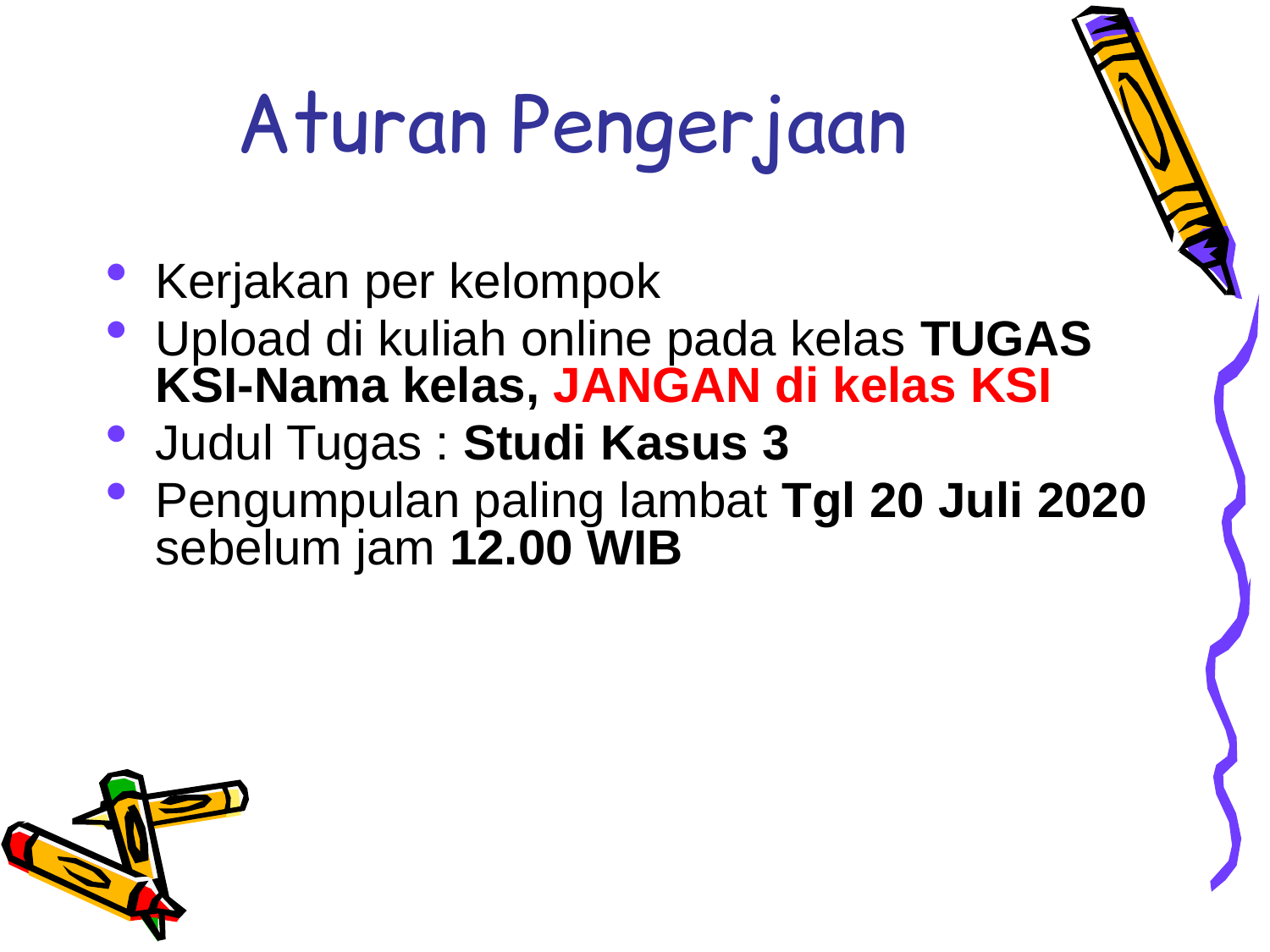

# Aturan Pengerjaan
Kerjakan per kelompok
Upload di kuliah online pada kelas TUGAS KSI-Nama kelas, JANGAN di kelas KSI
Judul Tugas : Studi Kasus 3
Pengumpulan paling lambat Tgl 20 Juli 2020 sebelum jam 12.00 WIB